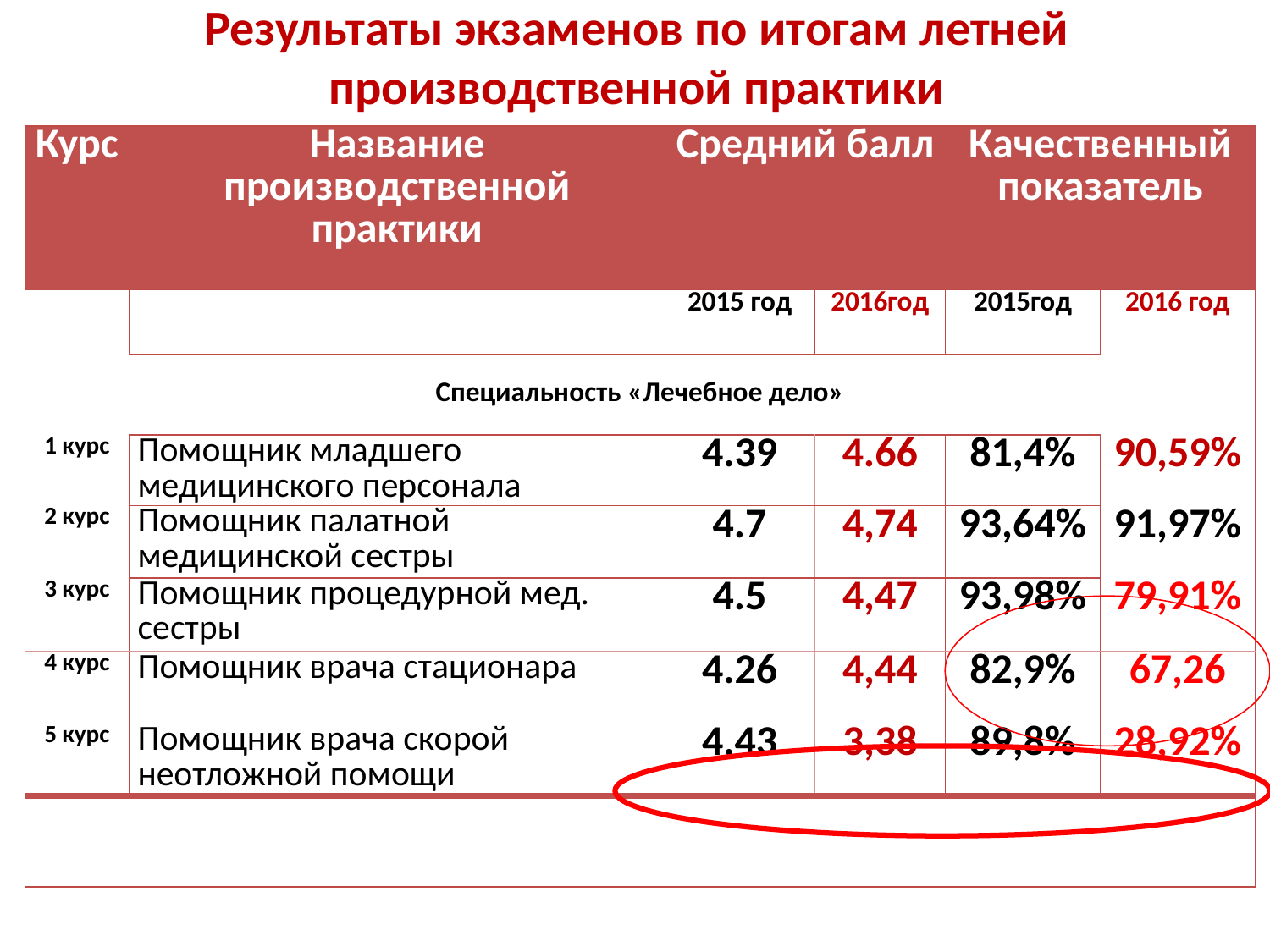

# Результаты экзаменов по итогам летней производственной практики
| Курс | Название производственной практики | Средний балл |  | Качественный показатель |  |
| --- | --- | --- | --- | --- | --- |
|  |  | 2015 год | 2016год | 2015год | 2016 год |
| Специальность «Лечебное дело» |  |  |  |  |  |
| 1 курс | Помощник младшего медицинского персонала | 4.39 | 4.66 | 81,4% | 90,59% |
| 2 курс | Помощник палатной медицинской сестры | 4.7 | 4,74 | 93,64% | 91,97% |
| 3 курс | Помощник процедурной мед. сестры | 4.5 | 4,47 | 93,98% | 79,91% |
| 4 курс | Помощник врача стационара | 4.26 | 4,44 | 82,9% | 67,26 |
| 5 курс | Помощник врача скорой неотложной помощи | 4.43 | 3,38 | 89,8% | 28,92% |
|  |  |  |  |  |  |